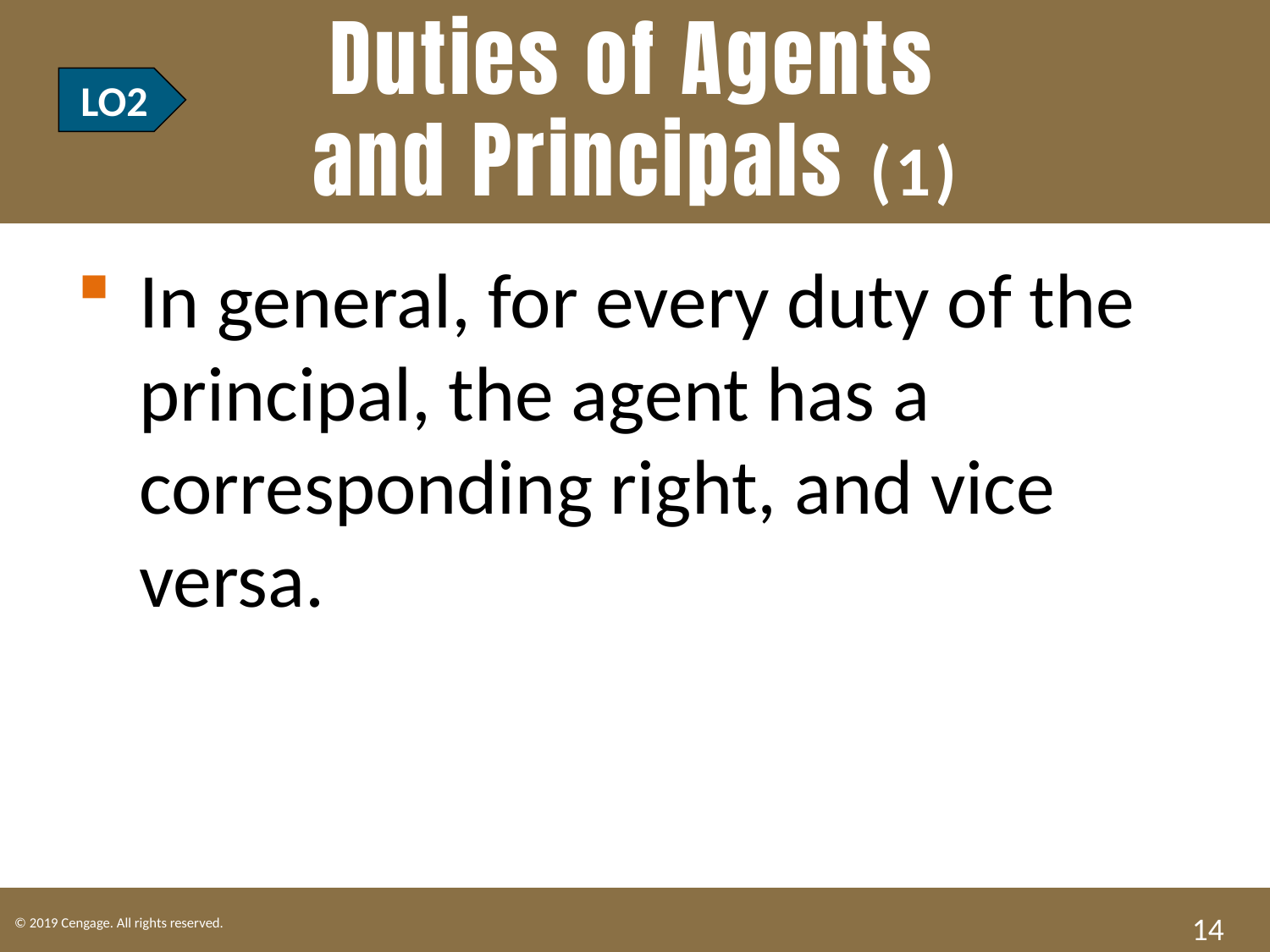

# LO2 Duties of Agents and Principals (1)
LO2
In general, for every duty of the principal, the agent has a corresponding right, and vice versa.

14